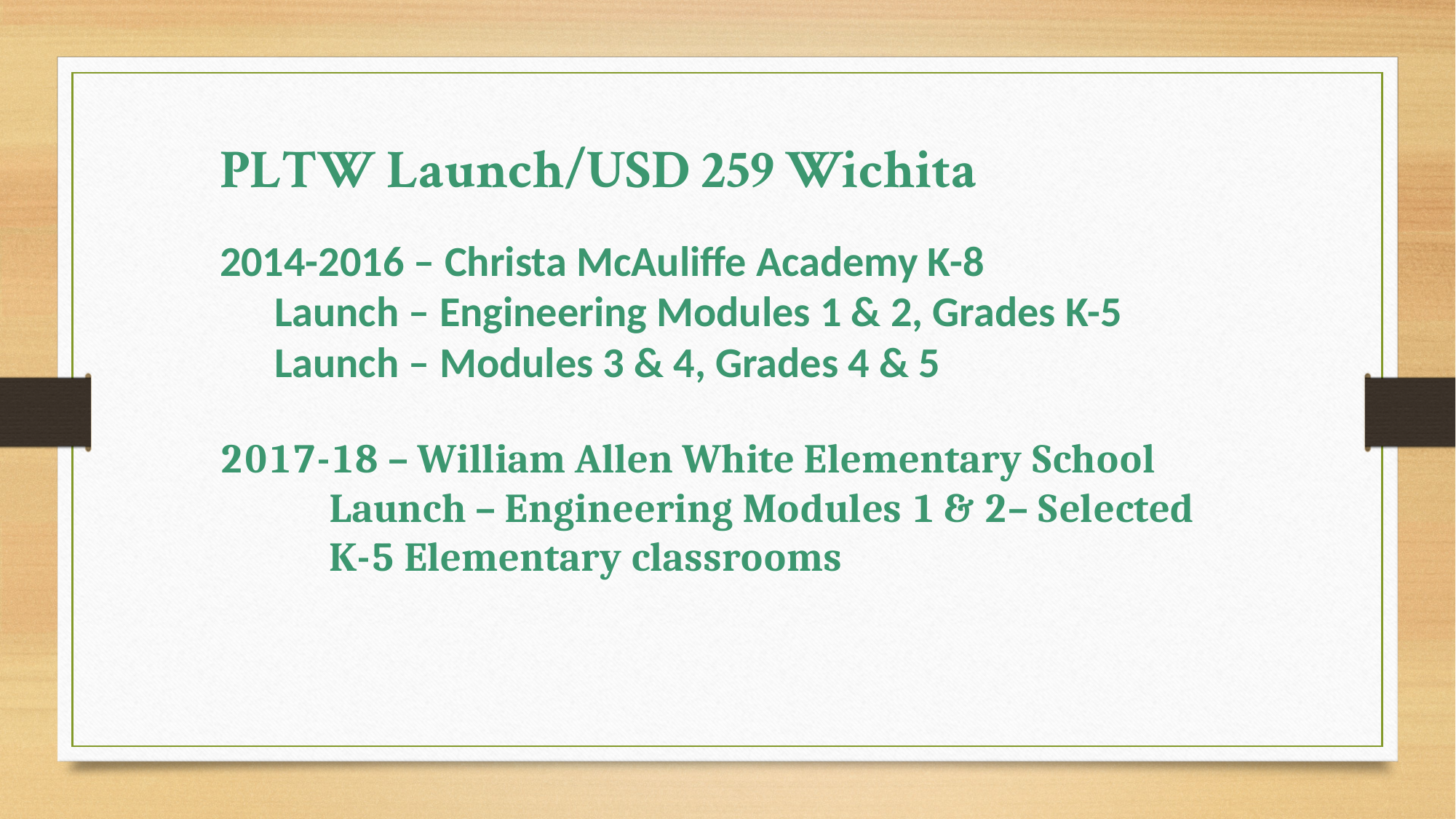

PLTW Launch/USD 259 Wichita
2014-2016 – Christa McAuliffe Academy K-8
Launch – Engineering Modules 1 & 2, Grades K-5
Launch – Modules 3 & 4, Grades 4 & 5

2017-18 – William Allen White Elementary School
	Launch – Engineering Modules 1 & 2– Selected 	K-5 Elementary classrooms